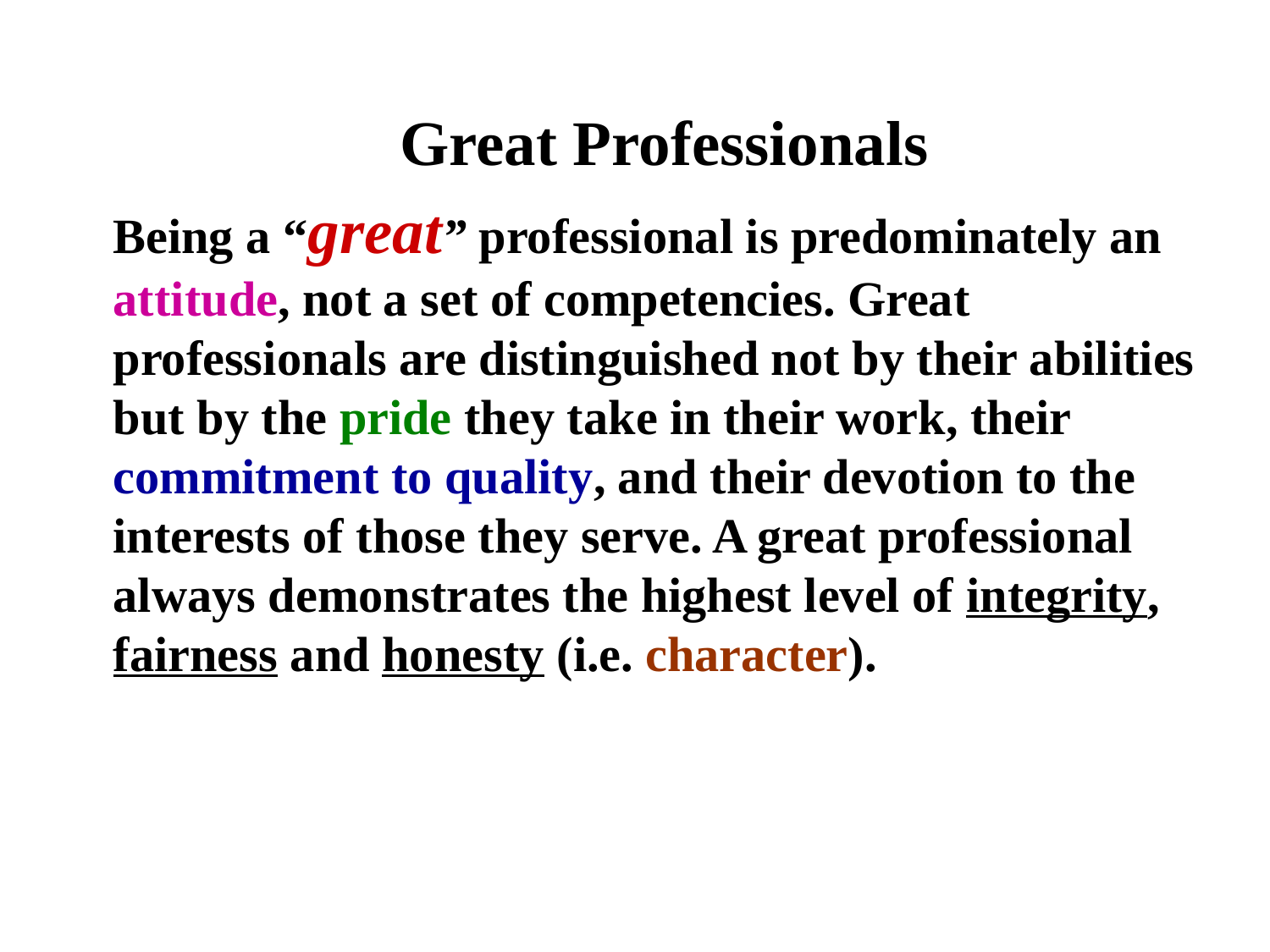

Great Professionals
	Being a “great” professional is predominately an attitude, not a set of competencies. Great professionals are distinguished not by their abilities but by the pride they take in their work, their commitment to quality, and their devotion to the interests of those they serve. A great professional always demonstrates the highest level of integrity, fairness and honesty (i.e. character).